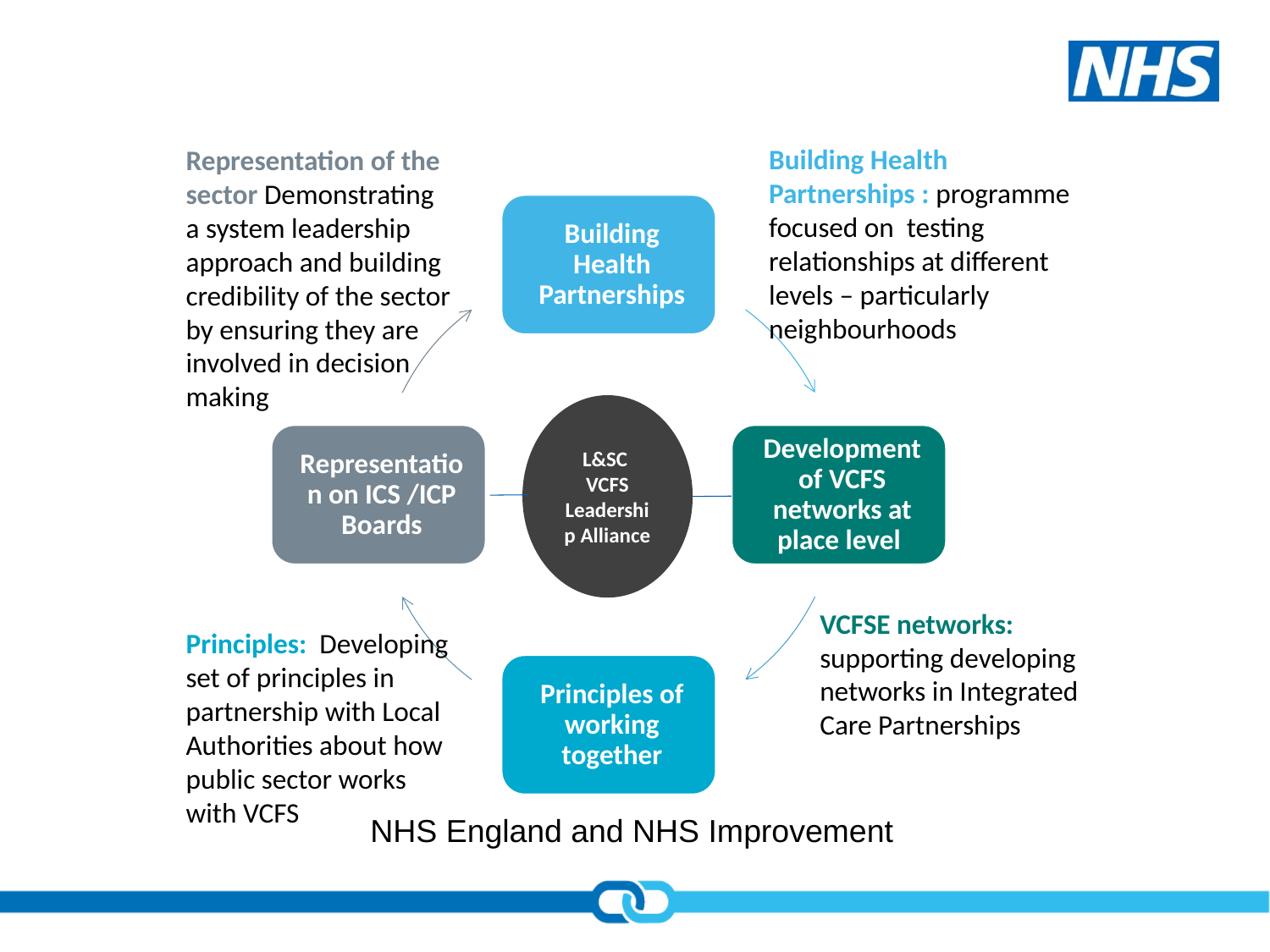

Building Health Partnerships : programme focused on  testing relationships at different levels – particularly neighbourhoods
Representation of the sector Demonstrating a system leadership approach and building credibility of the sector by ensuring they are involved in decision making
Building Health Partnerships
Development of VCFS networks at place level
Principles of working together
Representation on ICS /ICP Boards
VCFSE networks: supporting developing networks in Integrated Care Partnerships
Principles:  Developing set of principles in partnership with Local Authorities about how public sector works with VCFS
L&SC
VCFS Leadership Alliance